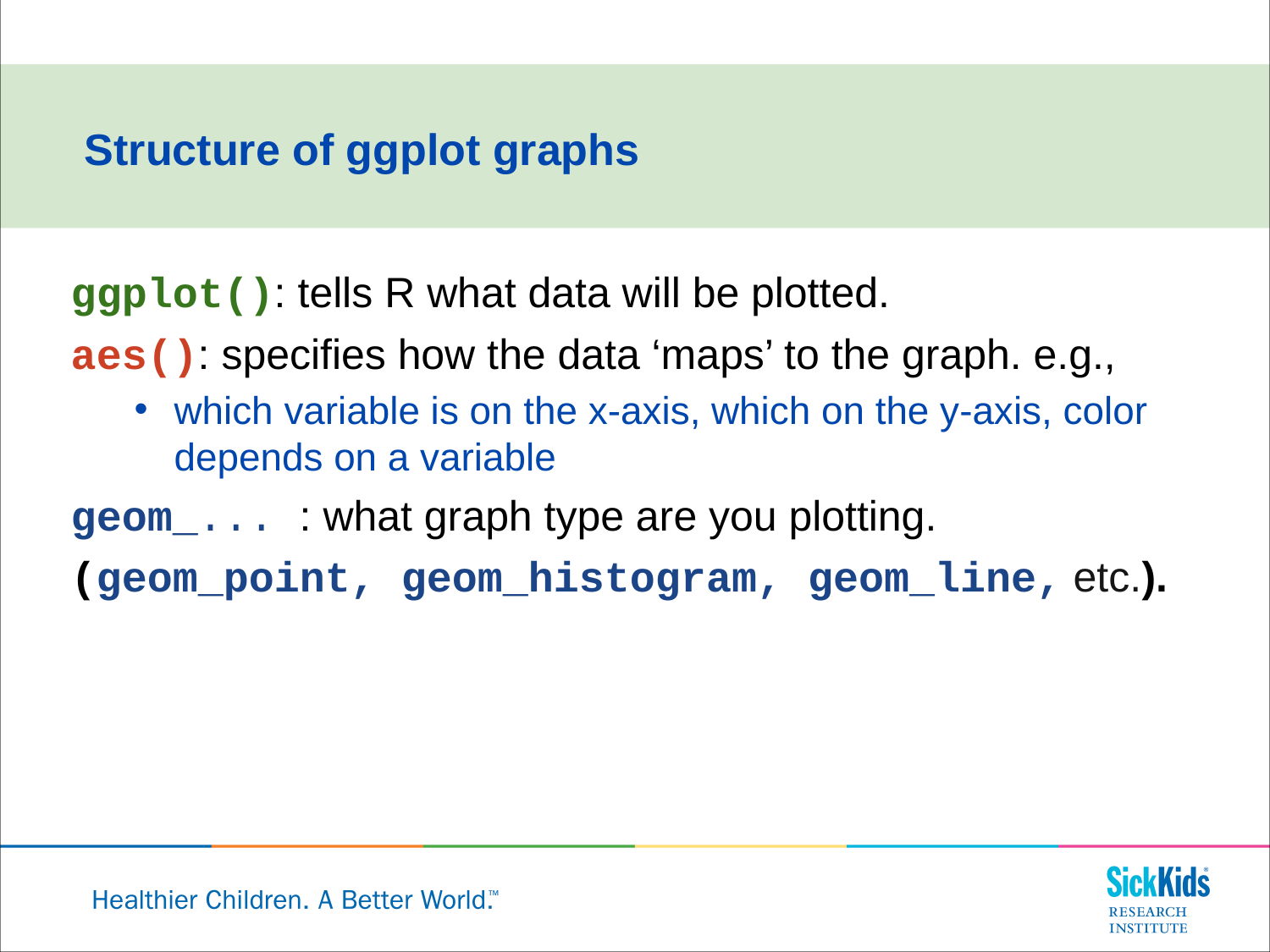

Structure of ggplot graphs
ggplot(): tells R what data will be plotted.
aes(): specifies how the data ‘maps’ to the graph. e.g.,
which variable is on the x-axis, which on the y-axis, color depends on a variable
geom_... : what graph type are you plotting. (geom_point, geom_histogram, geom_line, etc.).